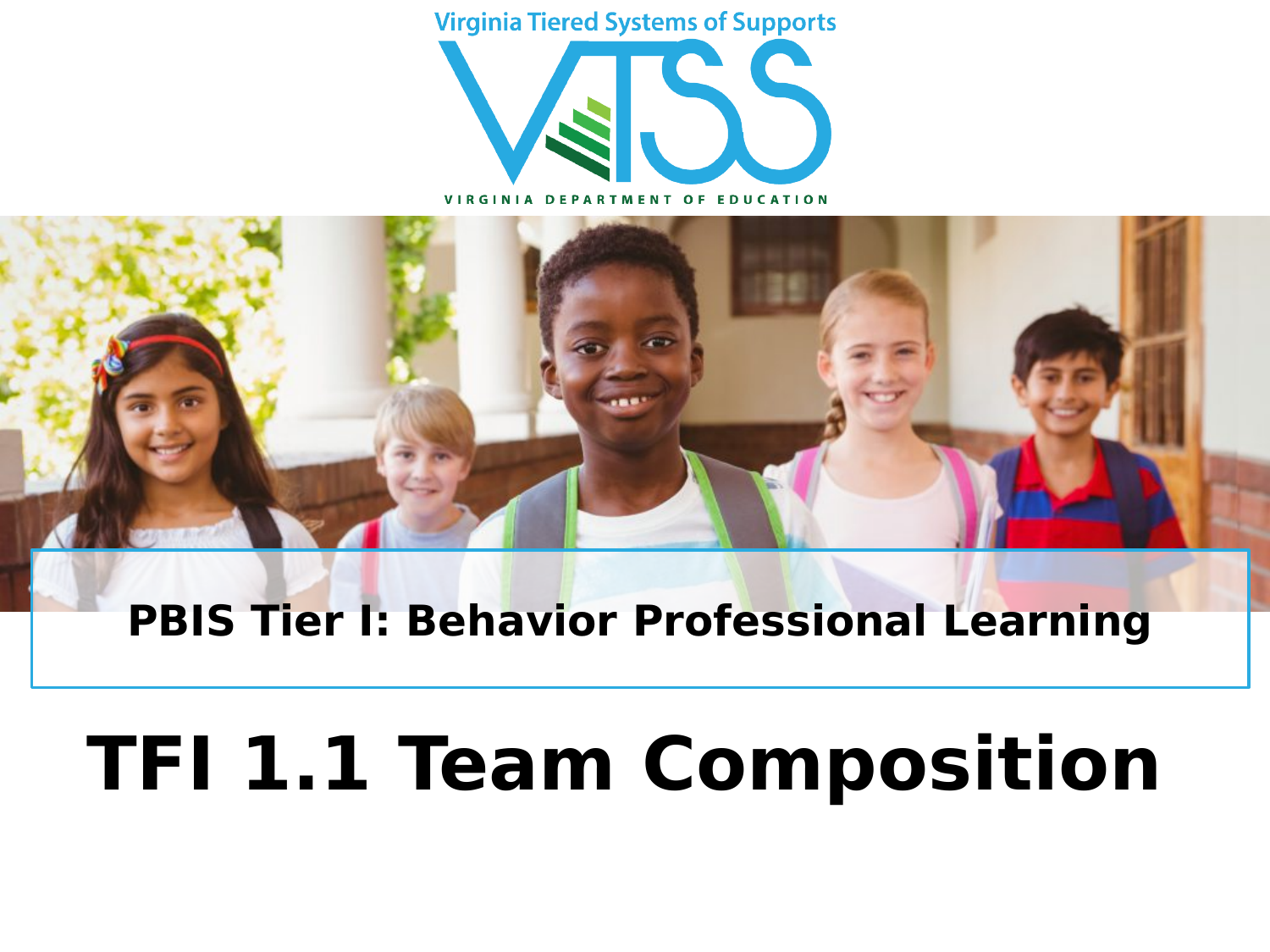

# PBIS Tier I: Behavior Professional Learning
TFI 1.1 Team Composition